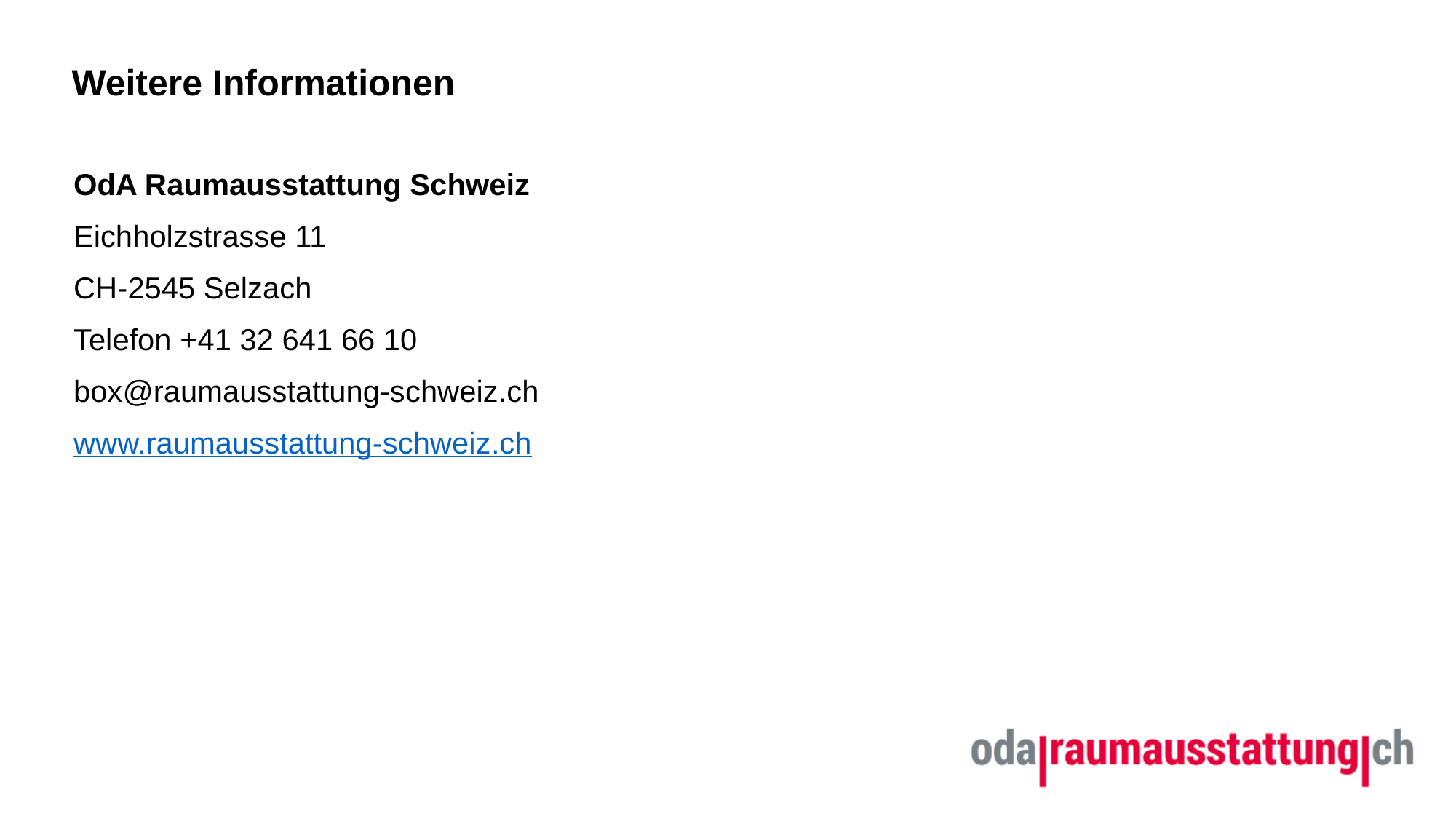

# Weitere Informationen
OdA Raumausstattung Schweiz
Eichholzstrasse 11
CH-2545 Selzach
Telefon +41 32 641 66 10
box@raumausstattung-schweiz.ch
www.raumausstattung-schweiz.ch